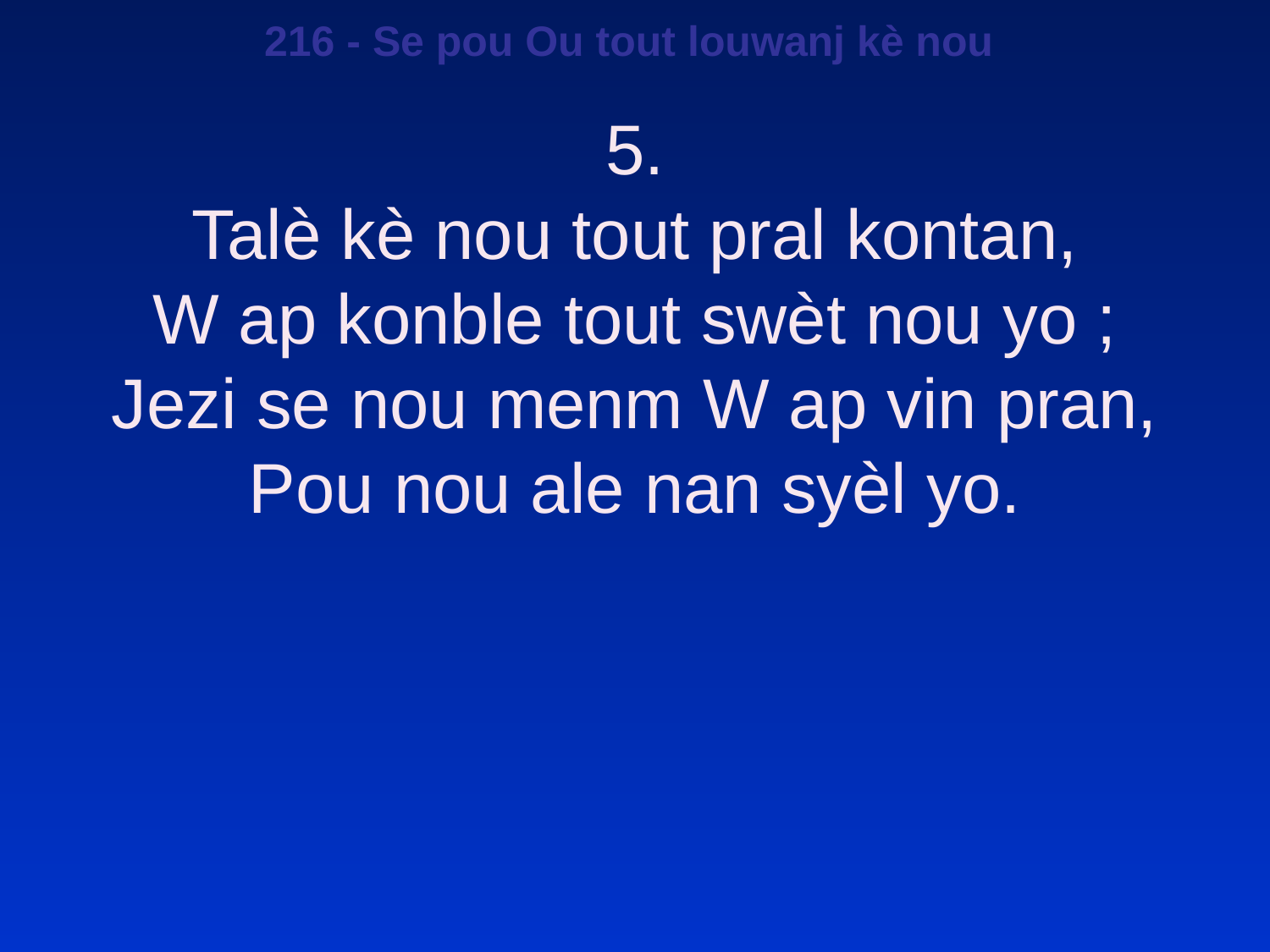

216 - Se pou Ou tout louwanj kè nou
5.
Talè kè nou tout pral kontan,
W ap konble tout swèt nou yo ;
Jezi se nou menm W ap vin pran,
Pou nou ale nan syèl yo.